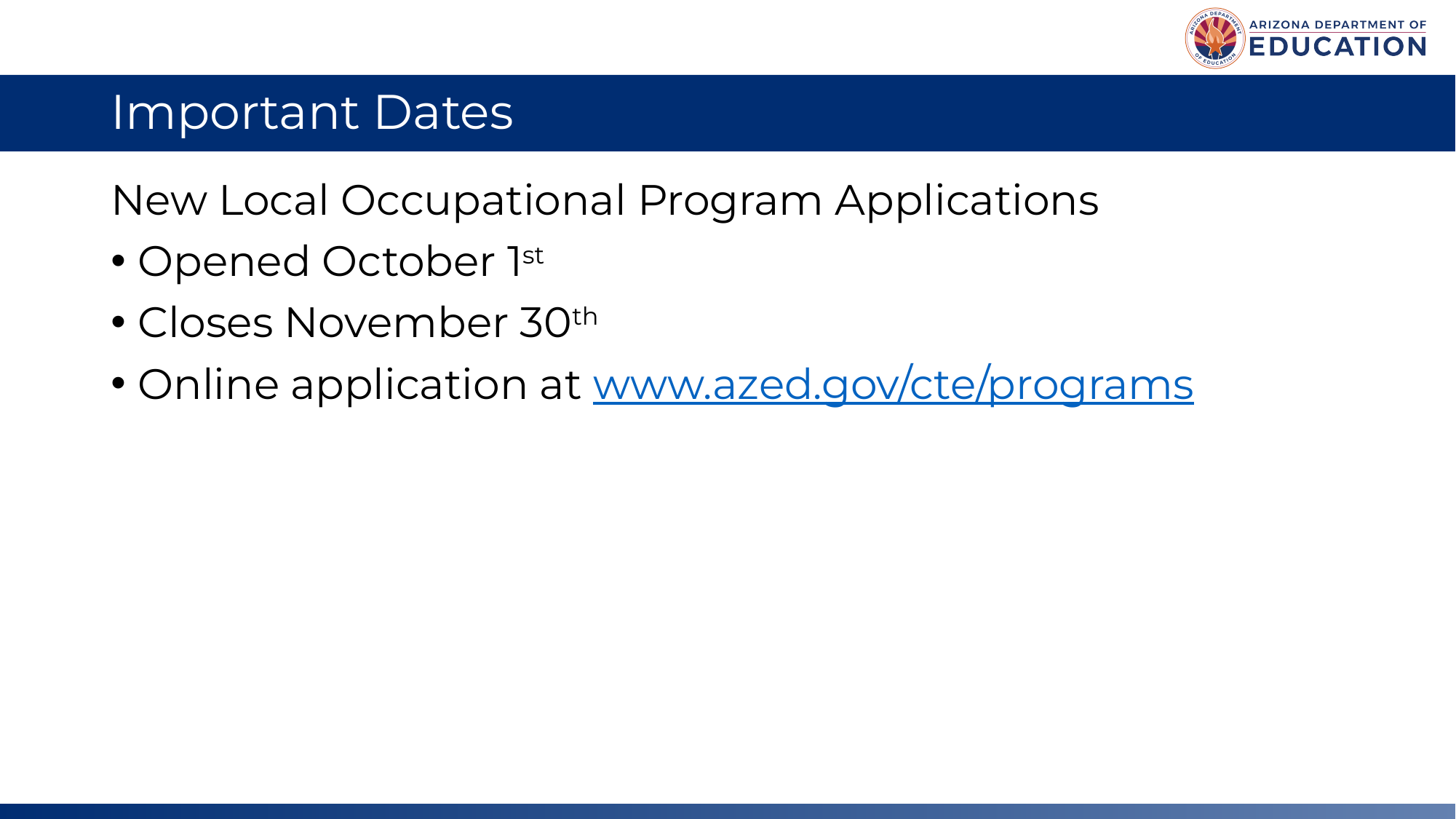

# Important Dates
New Local Occupational Program Applications
Opened October 1st
Closes November 30th
Online application at www.azed.gov/cte/programs